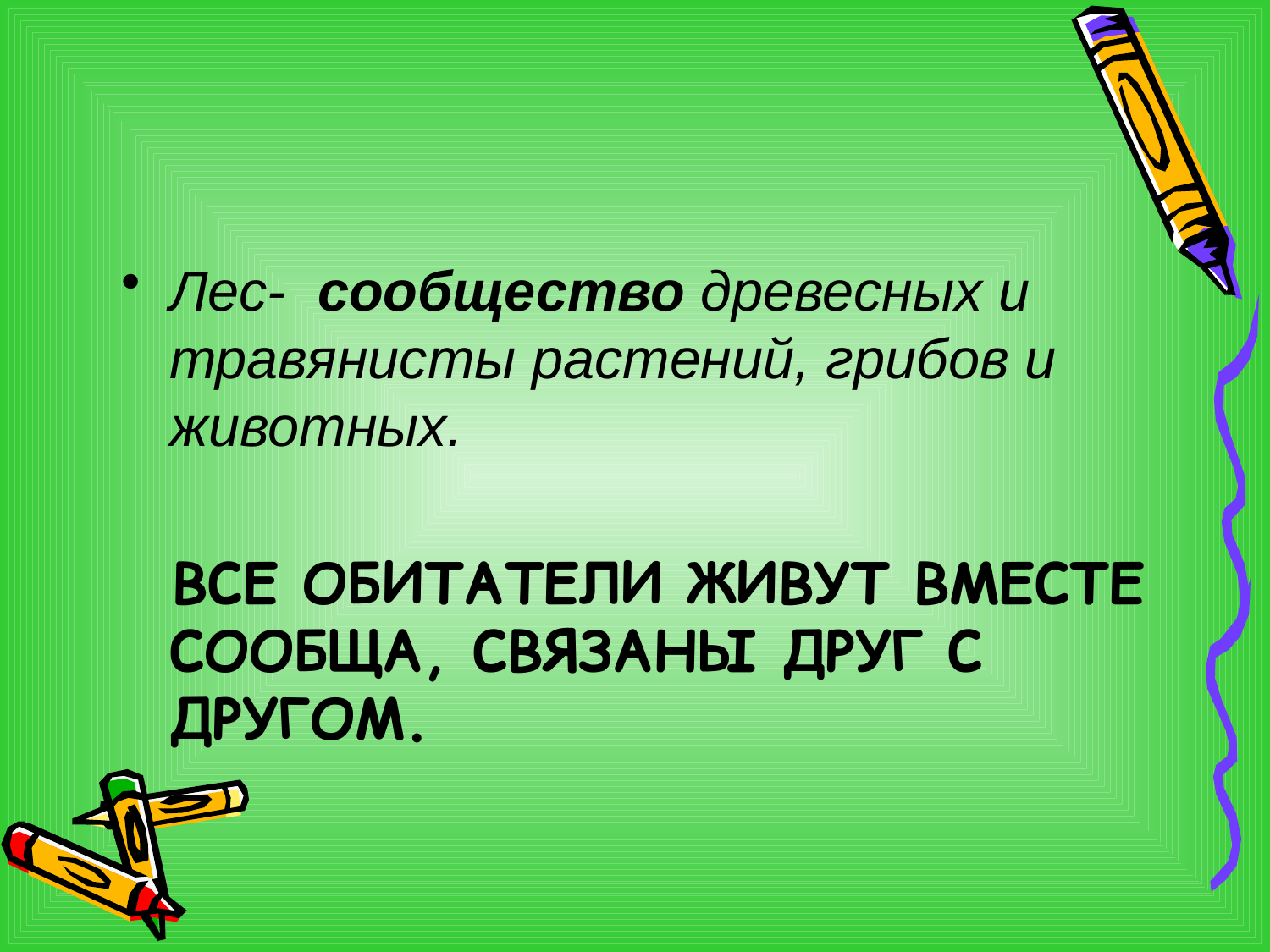

#
Лес-  сообщество древесных и травянисты растений, грибов и животных.

   ВСЕ ОБИТАТЕЛИ ЖИВУТ ВМЕСТЕ СООБЩА, СВЯЗАНЫ ДРУГ С ДРУГОМ.